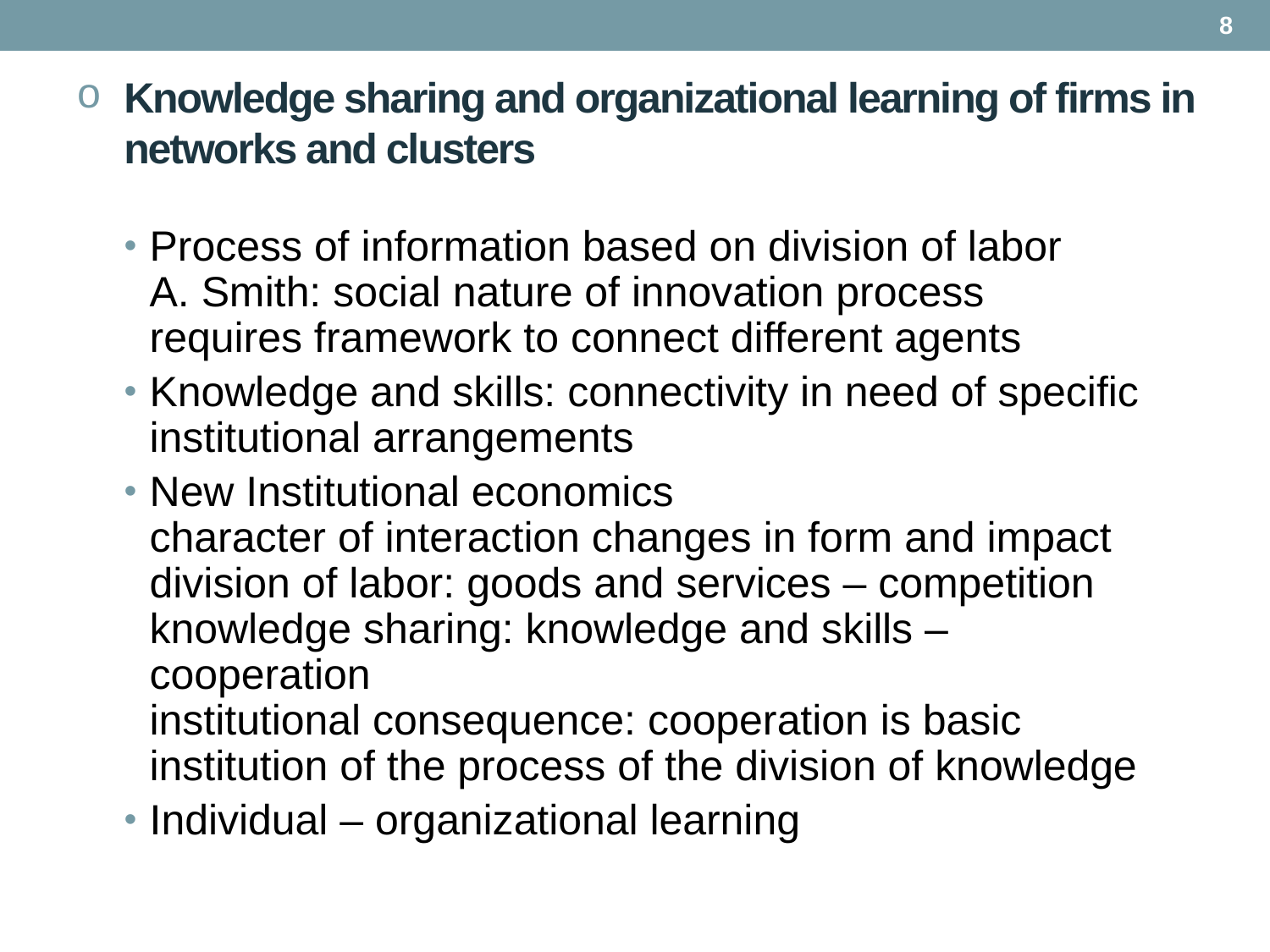

8
# Knowledge sharing and organizational learning of firms in networks and clusters
Process of information based on division of labor
A. Smith: social nature of innovation process requires framework to connect different agents
Knowledge and skills: connectivity in need of specific institutional arrangements
New Institutional economics
character of interaction changes in form and impact
division of labor: goods and services – competition
knowledge sharing: knowledge and skills – cooperation
institutional consequence: cooperation is basic institution of the process of the division of knowledge
Individual – organizational learning